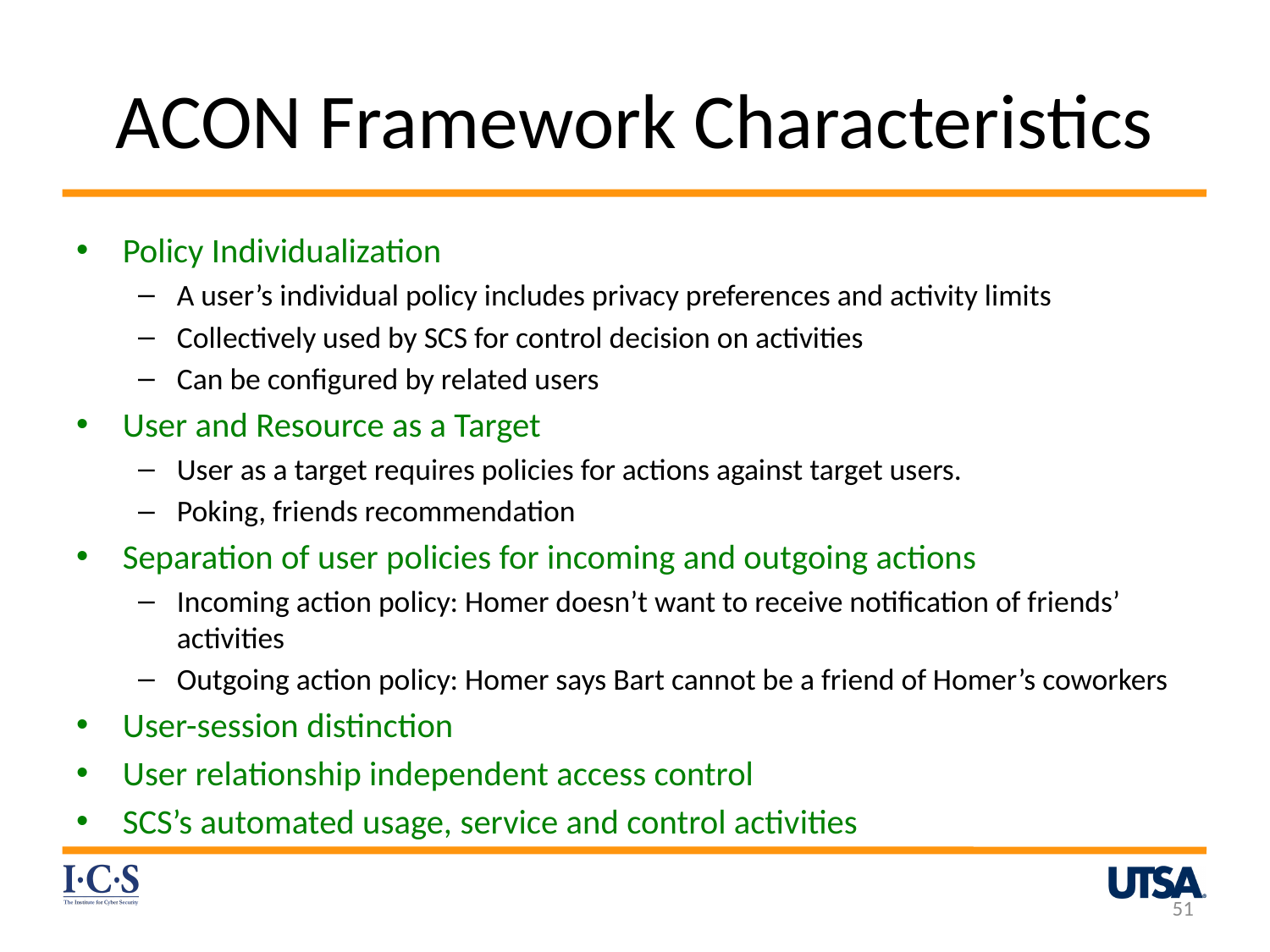

# ACON Framework Characteristics
Policy Individualization
A user’s individual policy includes privacy preferences and activity limits
Collectively used by SCS for control decision on activities
Can be configured by related users
User and Resource as a Target
User as a target requires policies for actions against target users.
Poking, friends recommendation
Separation of user policies for incoming and outgoing actions
Incoming action policy: Homer doesn’t want to receive notification of friends’ activities
Outgoing action policy: Homer says Bart cannot be a friend of Homer’s coworkers
User-session distinction
User relationship independent access control
SCS’s automated usage, service and control activities
51